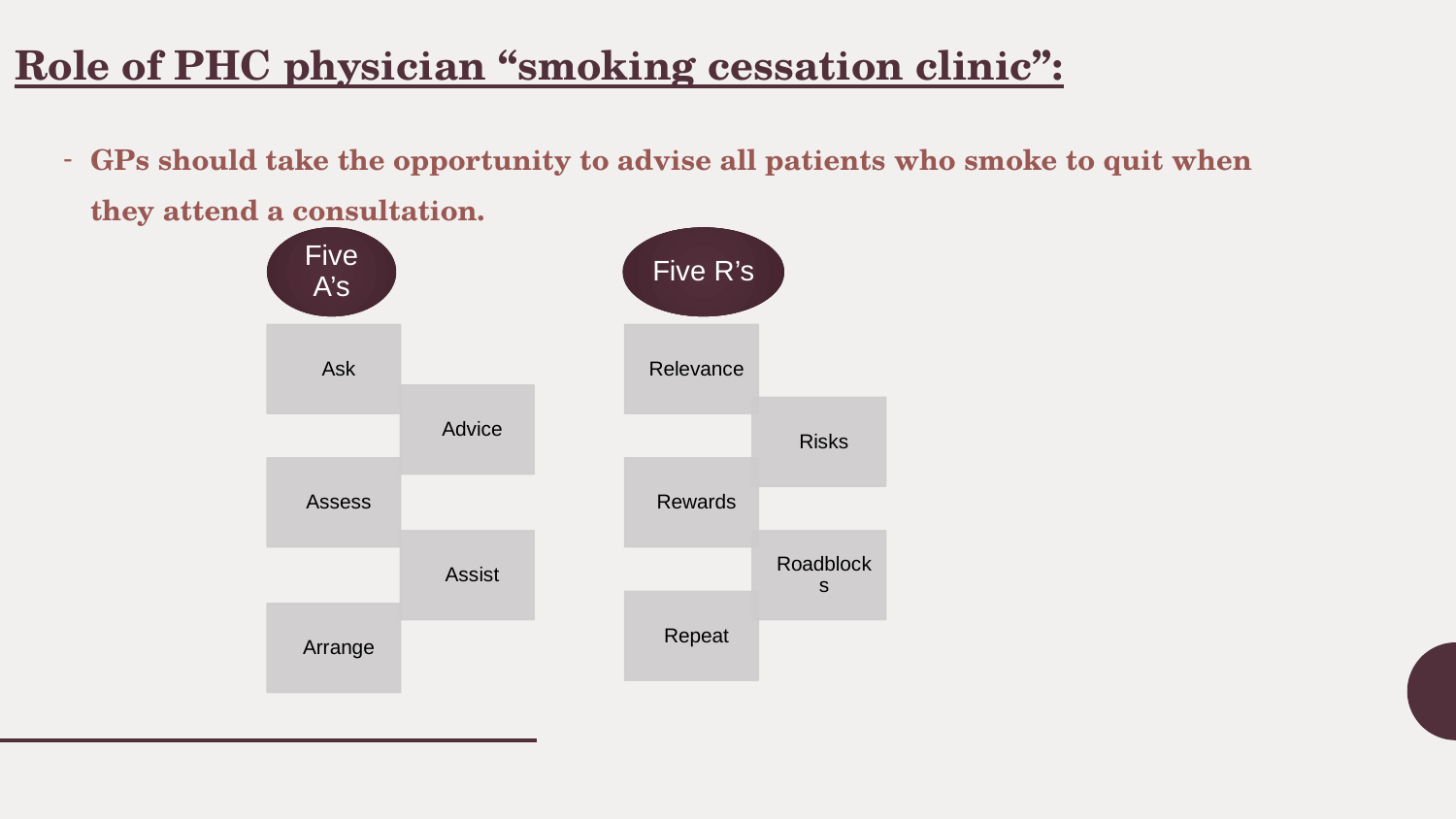

# Role of PHC physician “smoking cessation clinic”:
GPs should take the opportunity to advise all patients who smoke to quit when they attend a consultation.

Five A’s
Five R’s

Ask

Relevance

Advice

Risks

Assess

Rewards

Assist

Roadblocks

Repeat

Arrange